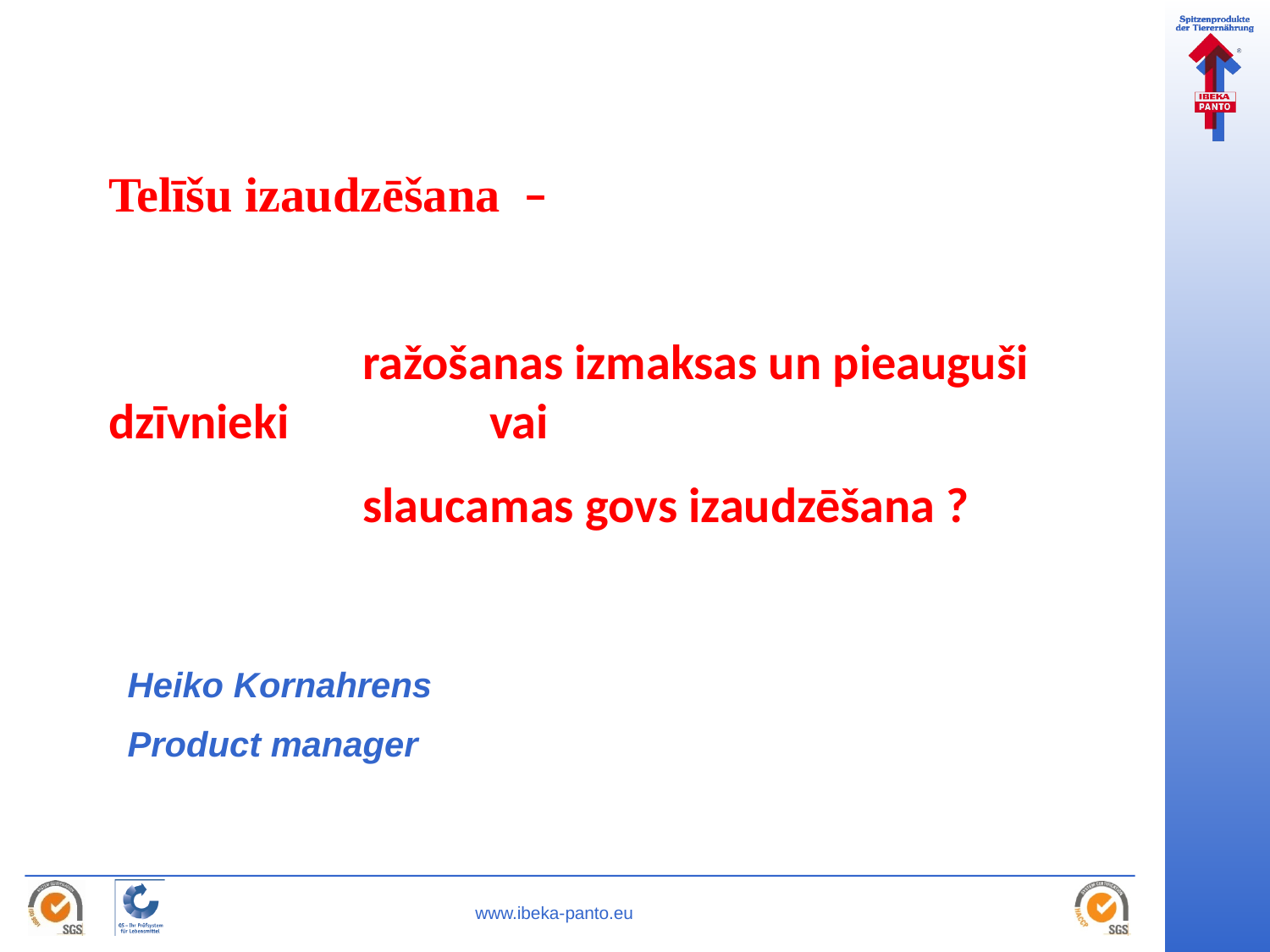

Telīšu izaudzēšana  –

		ražošanas izmaksas un pieauguši dzīvnieki 		vai
		slaucamas govs izaudzēšana ?
Heiko Kornahrens
Product manager